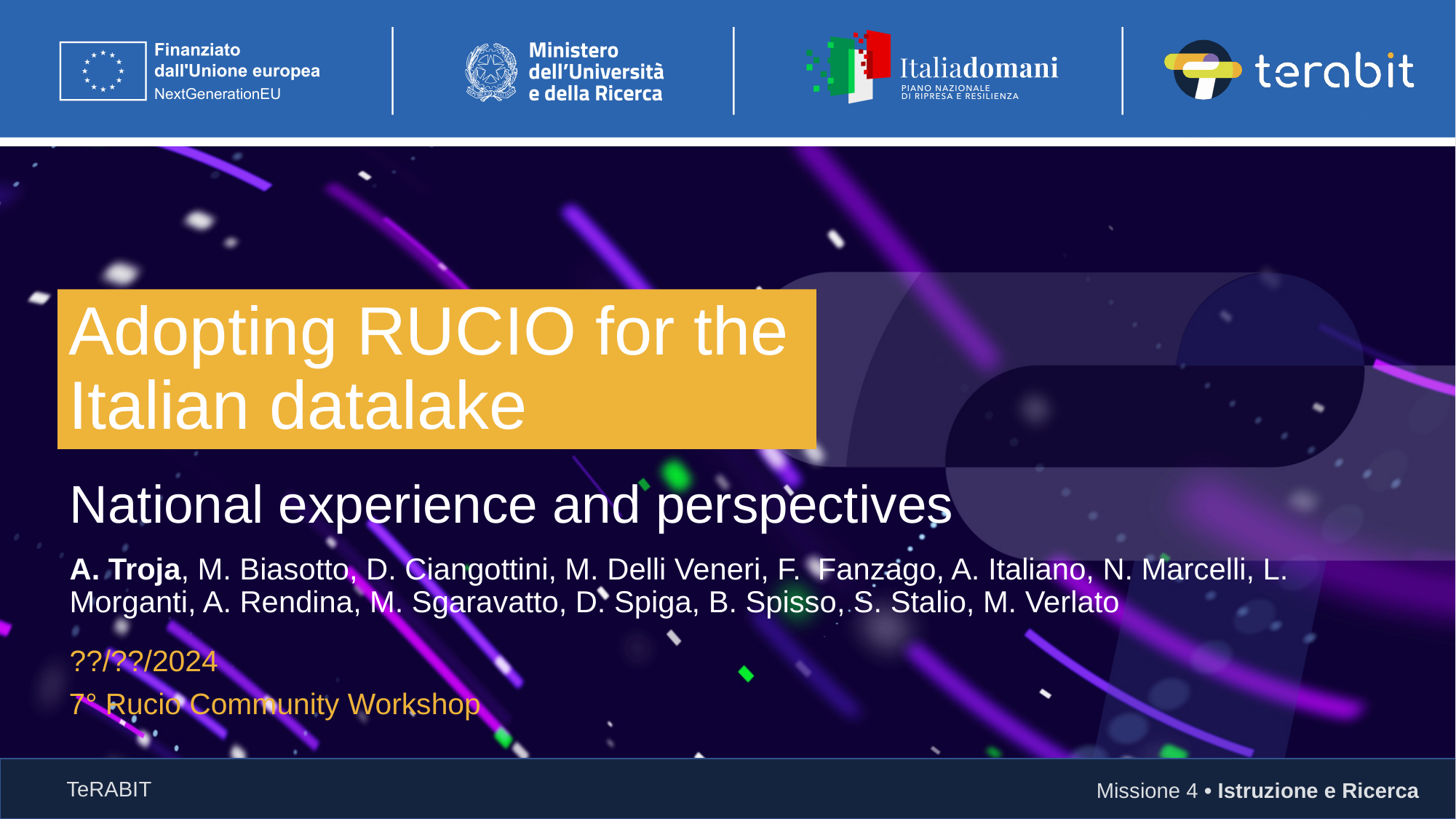

# Adopting RUCIO for the Italian datalake
National experience and perspectives
A. Troja, M. Biasotto, D. Ciangottini, M. Delli Veneri, F.  Fanzago, A. Italiano, N. Marcelli, L. Morganti, A. Rendina, M. Sgaravatto, D. Spiga, B. Spisso, S. Stalio, M. Verlato
??/??/2024
7° Rucio Community Workshop